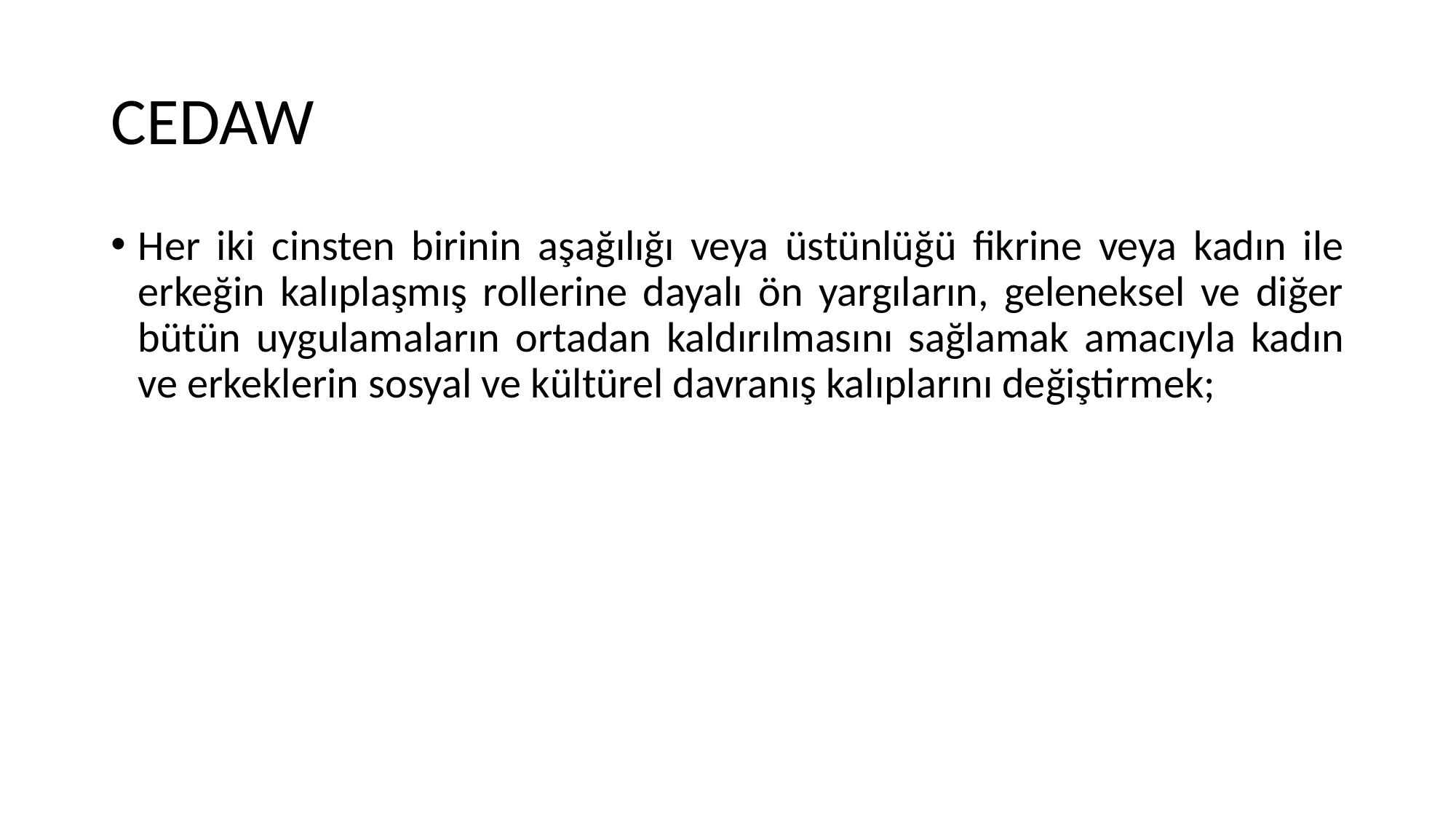

# CEDAW
Her iki cinsten birinin aşağılığı veya üstünlüğü fikrine veya kadın ile erkeğin kalıplaşmış rollerine dayalı ön yargıların, geleneksel ve diğer bütün uygulamaların ortadan kaldırılmasını sağlamak amacıyla kadın ve erkeklerin sosyal ve kültürel davranış kalıplarını değiştirmek;